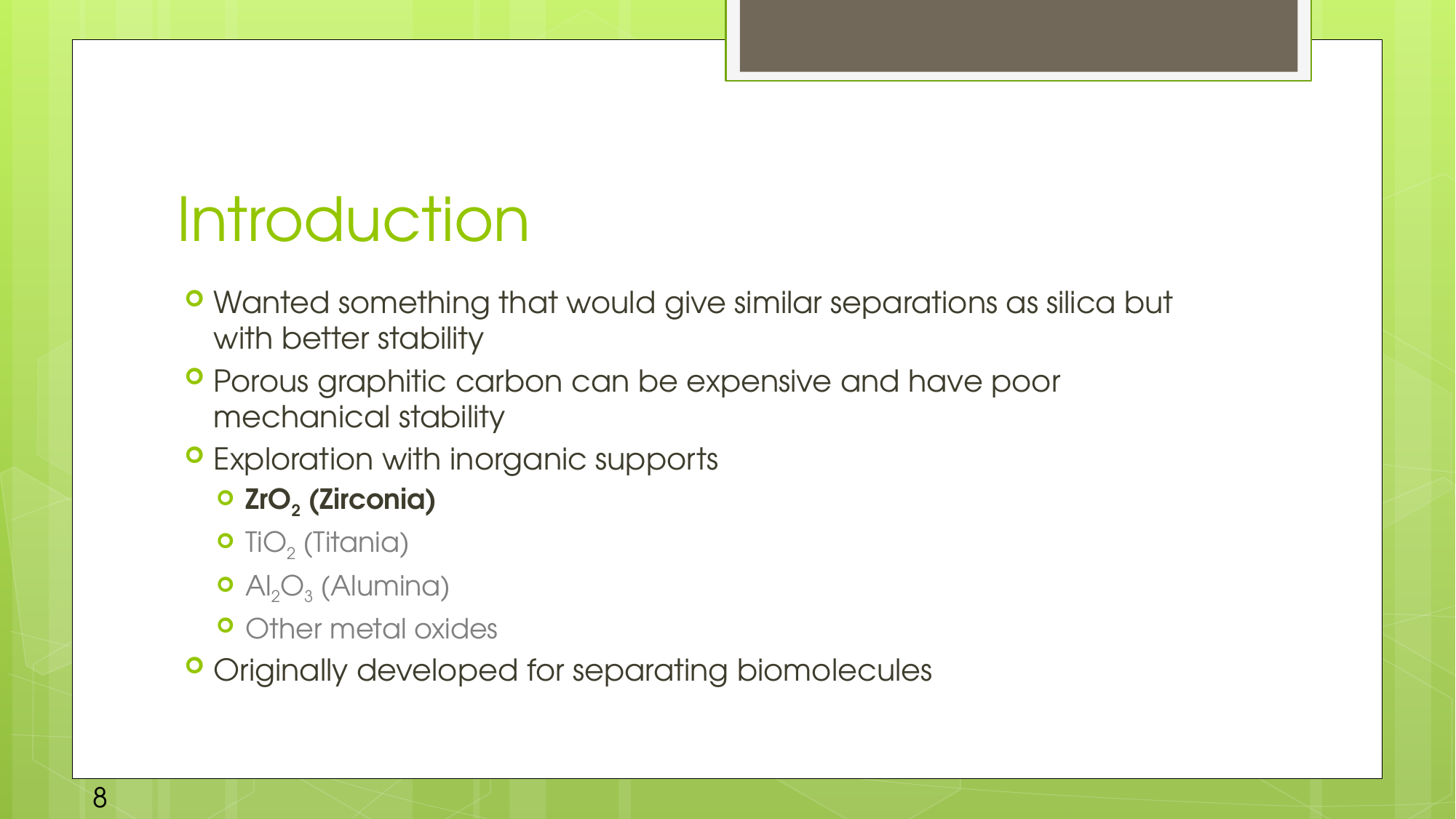

# Introduction
Wanted something that would give similar separations as silica but with better stability
Porous graphitic carbon can be expensive and have poor mechanical stability
Exploration with inorganic supports
ZrO2 (Zirconia)
TiO2 (Titania)
Al2O3 (Alumina)
Other metal oxides
Originally developed for separating biomolecules

8